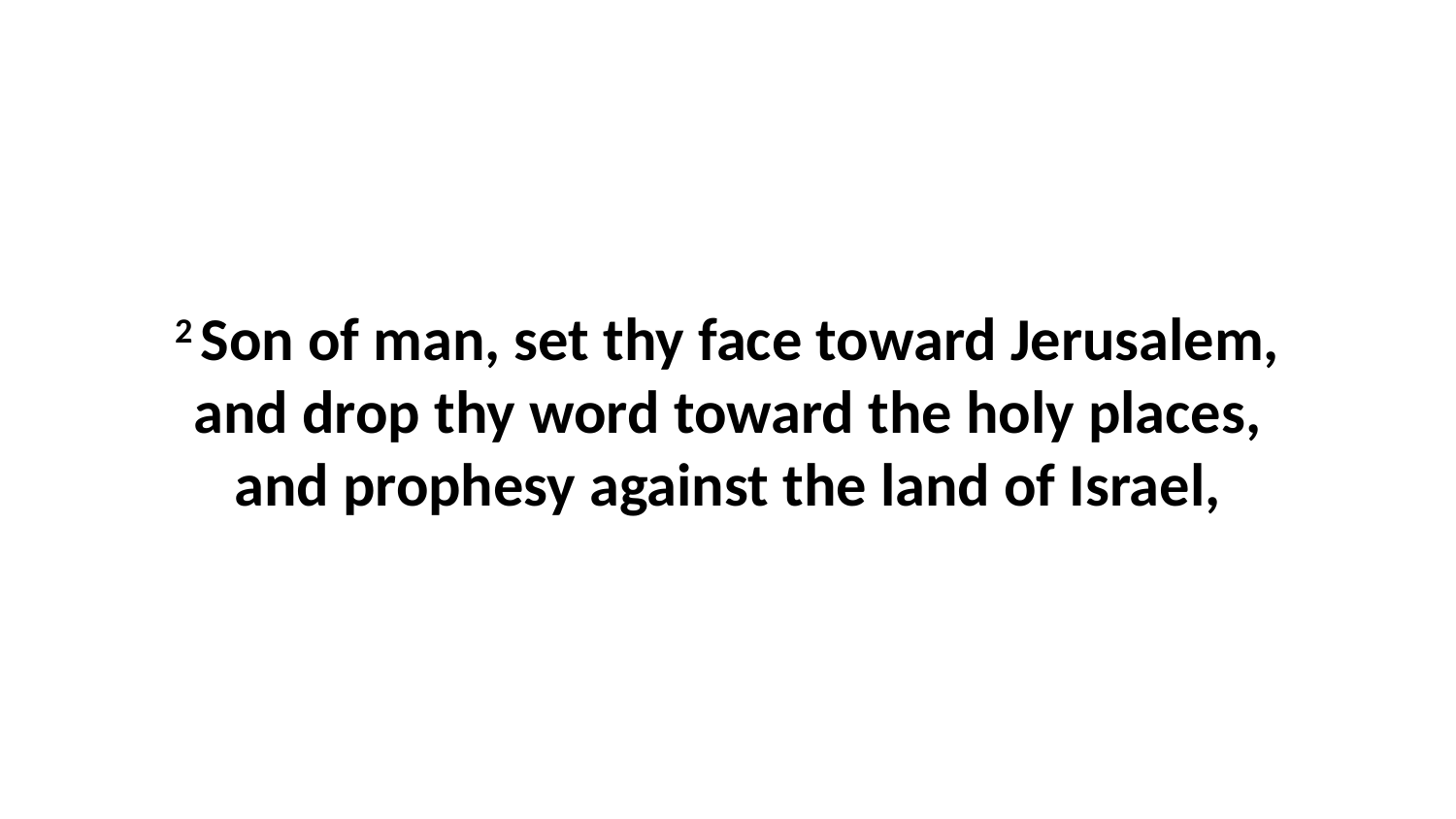

2 Son of man, set thy face toward Jerusalem, and drop thy word toward the holy places, and prophesy against the land of Israel,